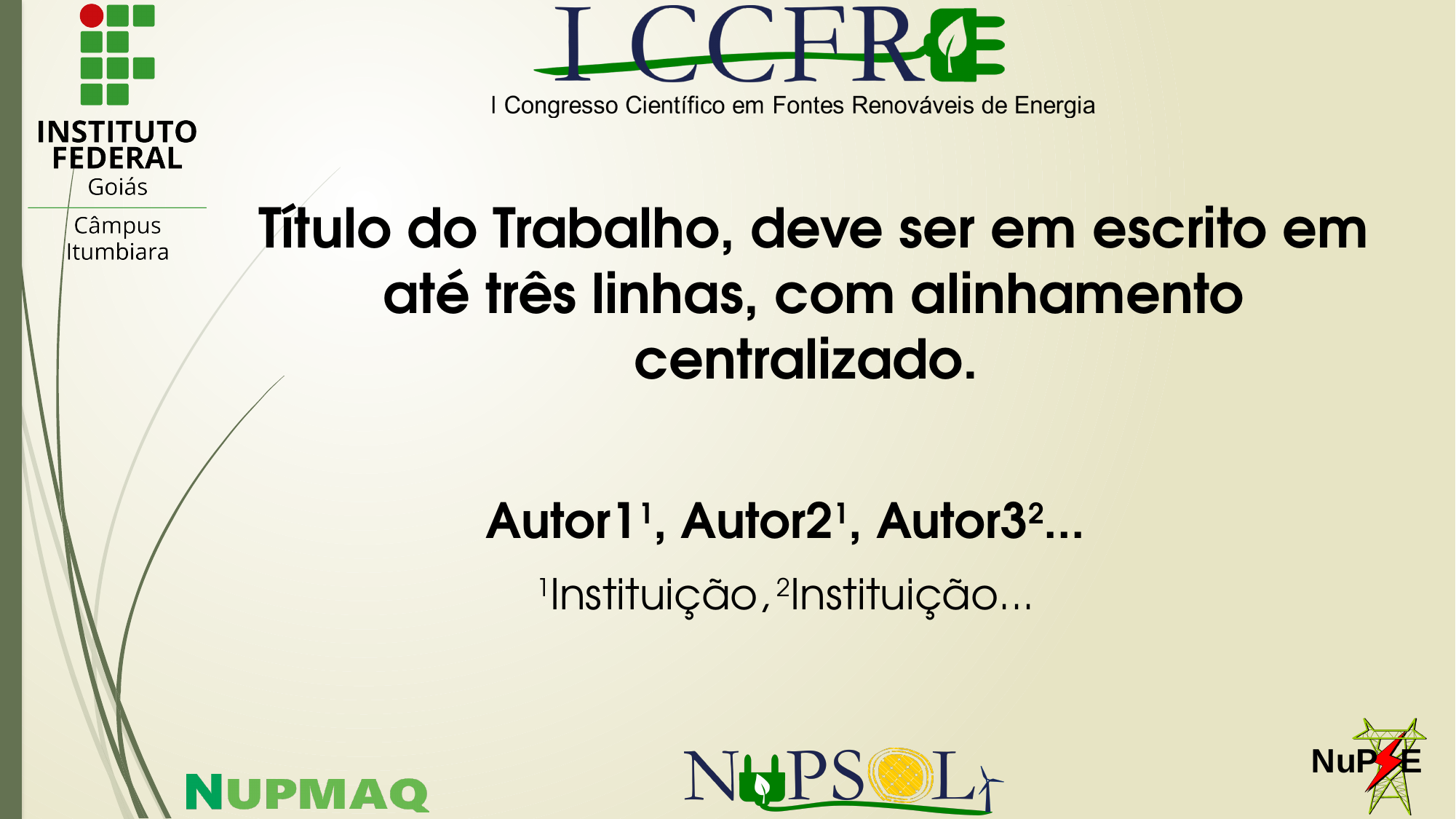

Título do Trabalho, deve ser em escrito em até três linhas, com alinhamento centralizado.
Autor11, Autor21, Autor32...
1Instituição, 2Instituição...